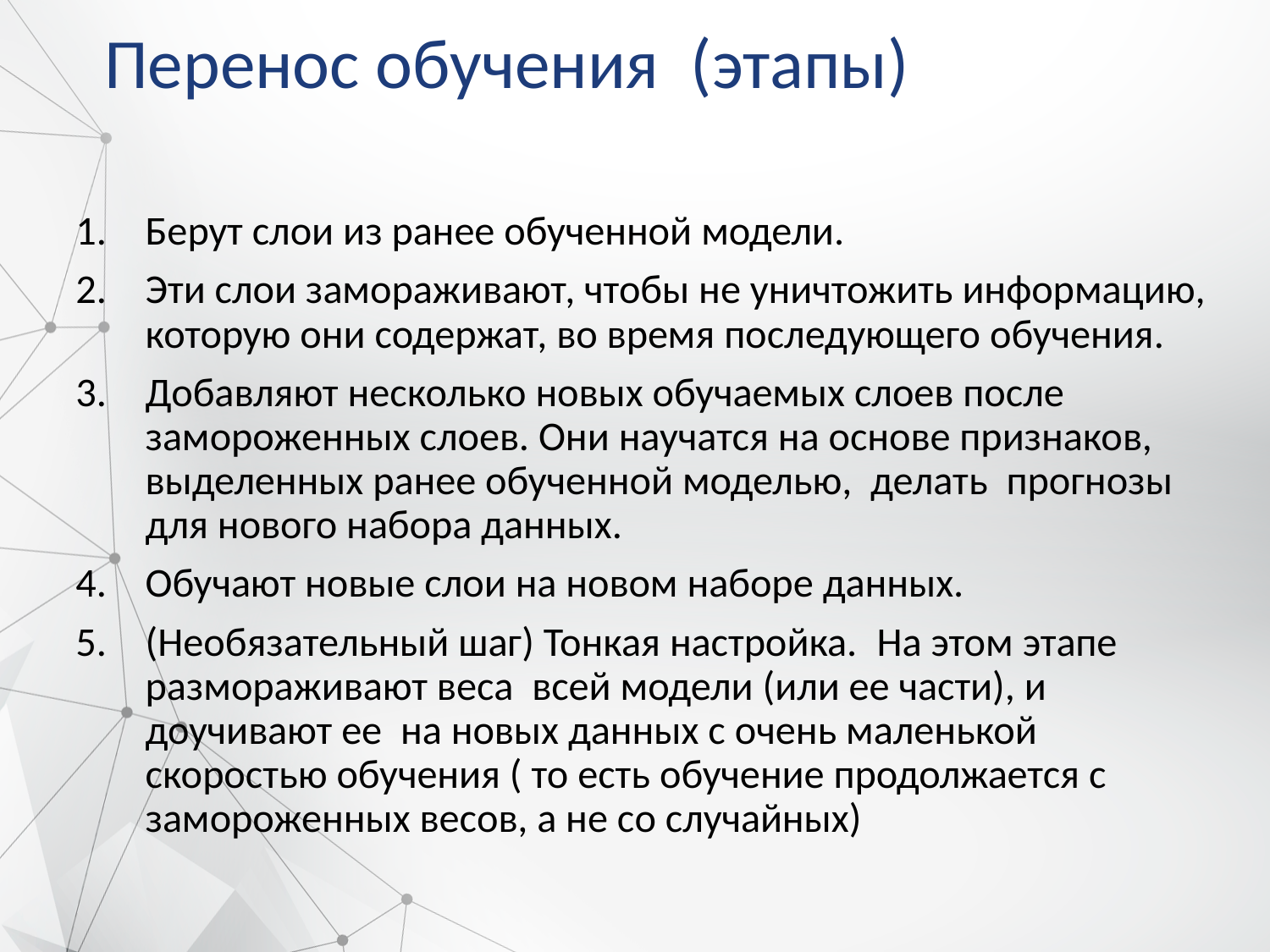

# Перенос обучения  (этапы)
Берут слои из ранее обученной модели.
Эти слои замораживают, чтобы не уничтожить информацию, которую они содержат, во время последующего обучения.
Добавляют несколько новых обучаемых слоев после замороженных слоев. Они научатся на основе признаков, выделенных ранее обученной моделью,  делать  прогнозы для нового набора данных.
Обучают новые слои на новом наборе данных.
(Необязательный шаг) Тонкая настройка.  На этом этапе размораживают веса  всей модели (или ее части), и доучивают ее  на новых данных с очень маленькой скоростью обучения ( то есть обучение продолжается с замороженных весов, а не со случайных)